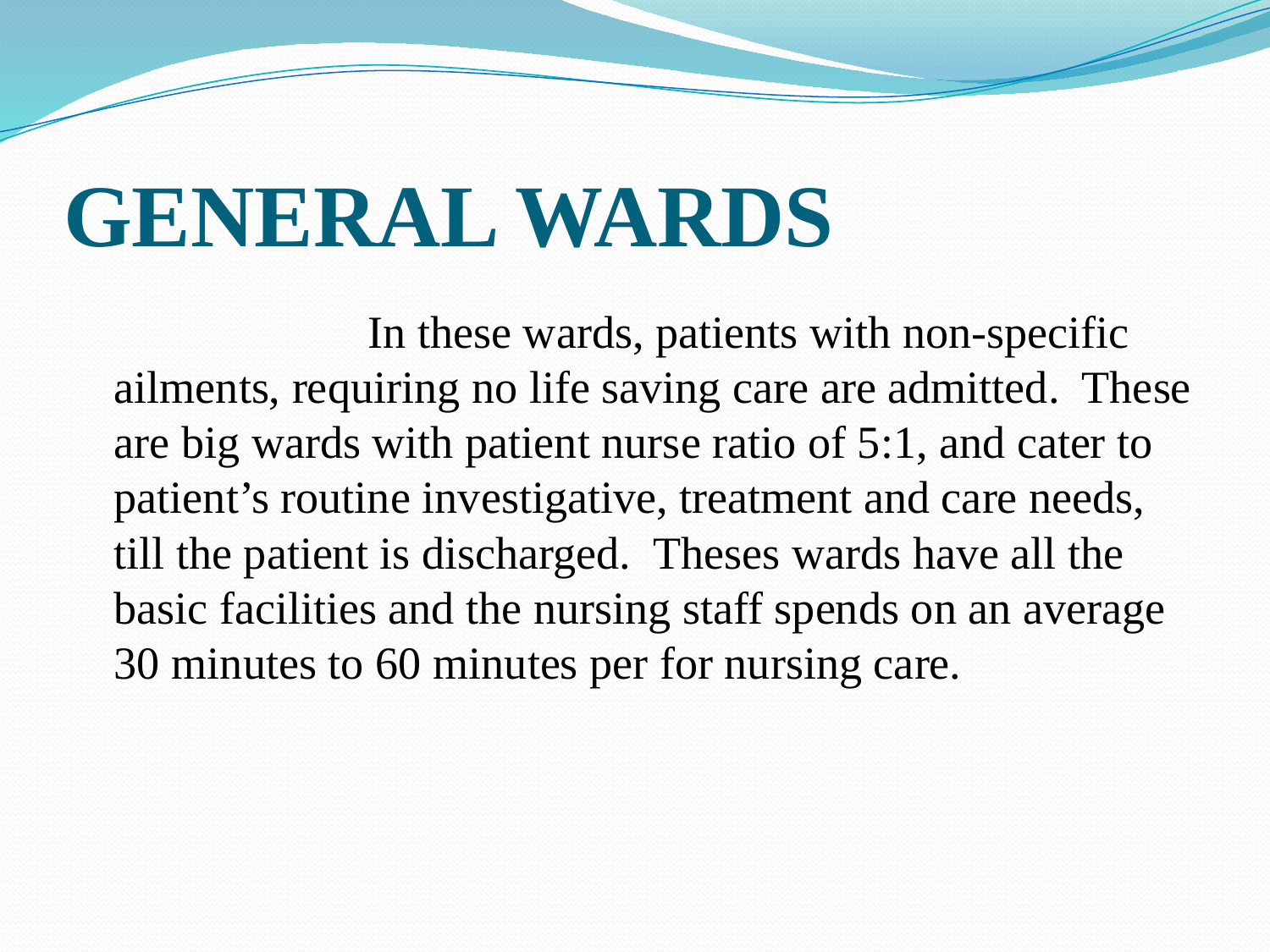

# GENERAL WARDS
    		In these wards, patients with non-specific ailments, requiring no life saving care are admitted.  These are big wards with patient nurse ratio of 5:1, and cater to patient’s routine investigative, treatment and care needs, till the patient is discharged.  Theses wards have all the basic facilities and the nursing staff spends on an average 30 minutes to 60 minutes per for nursing care.